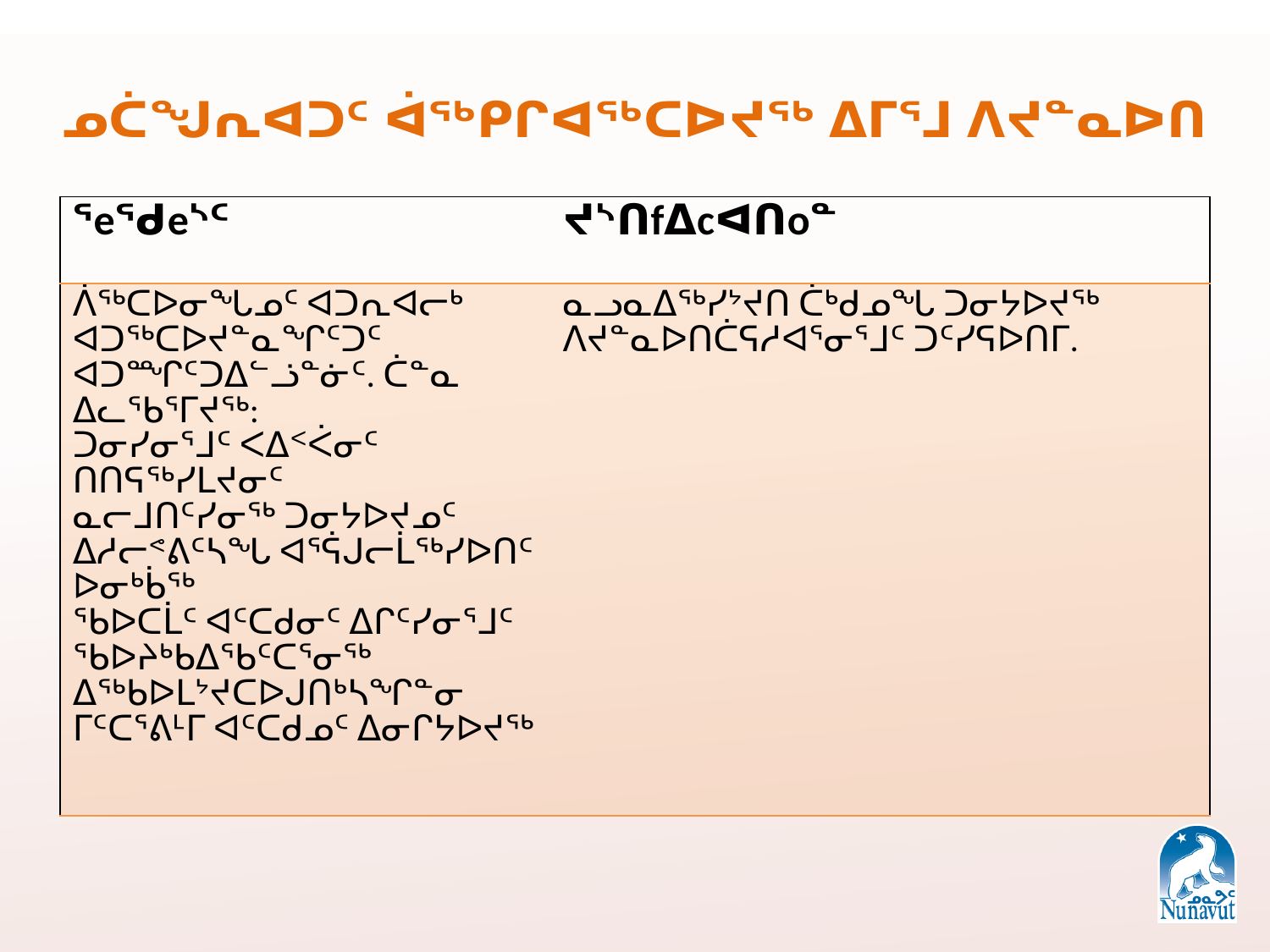

ᓄᑖᖑᕆᐊᑐᑦ ᐋᖅᑭᒋᐊᖅᑕᐅᔪᖅ ᐃᒥᕐᒧ ᐱᔪᓐᓇᐅᑎ
| ᕐeᖁeᔅᑦ | ᔪᔅᑎfᐃcᐊᑎoᓐ |
| --- | --- |
| ᐲᖅᑕᐅᓂᖓᓄᑦ ᐊᑐᕆᐊᓕᒃ ᐊᑐᖅᑕᐅᔪᓐᓇᖏᑦᑐᑦ ᐊᑐᙱᑦᑐᐃᓪᓘᓐᓃᑦ. ᑖᓐᓇ ᐃᓚᖃᕐᒥᔪᖅ: ᑐᓂᓯᓂᕐᒧᑦ ᐸᐃᑉᐹᓂᑦ ᑎᑎᕋᖅᓯᒪᔪᓂᑦ ᓇᓕᒧᑎᑦᓯᓂᖅ ᑐᓂᔭᐅᔪᓄᑦ ᐃᓱᓕᕝᕕᑦᓴᖓ ᐊᕐᕌᒍᓕᒫᖅᓯᐅᑎᑦ ᐅᓂᒃᑳᖅ ᖃᐅᑕᒫᑦ ᐊᑦᑕᑯᓂᑦ ᐃᒋᑦᓯᓂᕐᒧᑦ ᖃᐅᔨᒃᑲᐃᖃᑦᑕᕐᓂᖅ ᐃᖅᑲᐅᒪᔾᔪᑕᐅᒍᑎᒃᓴᖏᓐᓂ ᒥᑦᑕᕐᕕᒻᒥ ᐊᑦᑕᑯᓄᑦ ᐃᓂᒋᔭᐅᔪᖅ | ᓇᓗᓇᐃᖅᓯᔾᔪᑎ ᑖᒃᑯᓄᖓ ᑐᓂᔭᐅᔪᖅ ᐱᔪᓐᓇᐅᑎᑖᕋᓱᐊᕐᓂᕐᒧᑦ ᑐᑦᓯᕋᐅᑎᒥ. |